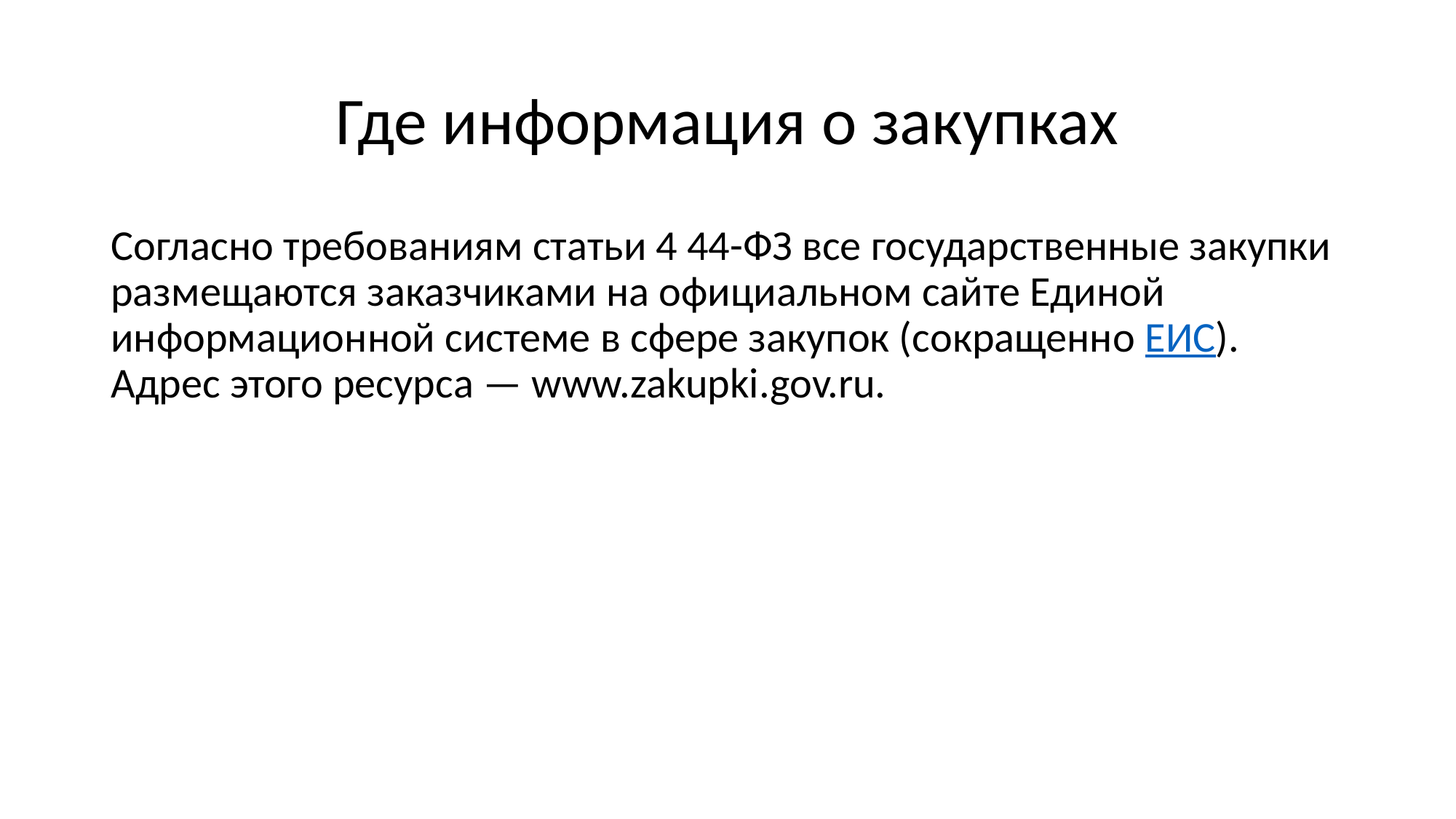

# Где информация о закупках
Согласно требованиям статьи 4 44-ФЗ все государственные закупки размещаются заказчиками на официальном сайте Единой информационной системе в сфере закупок (сокращенно ЕИС). Адрес этого ресурса — www.zakupki.gov.ru.